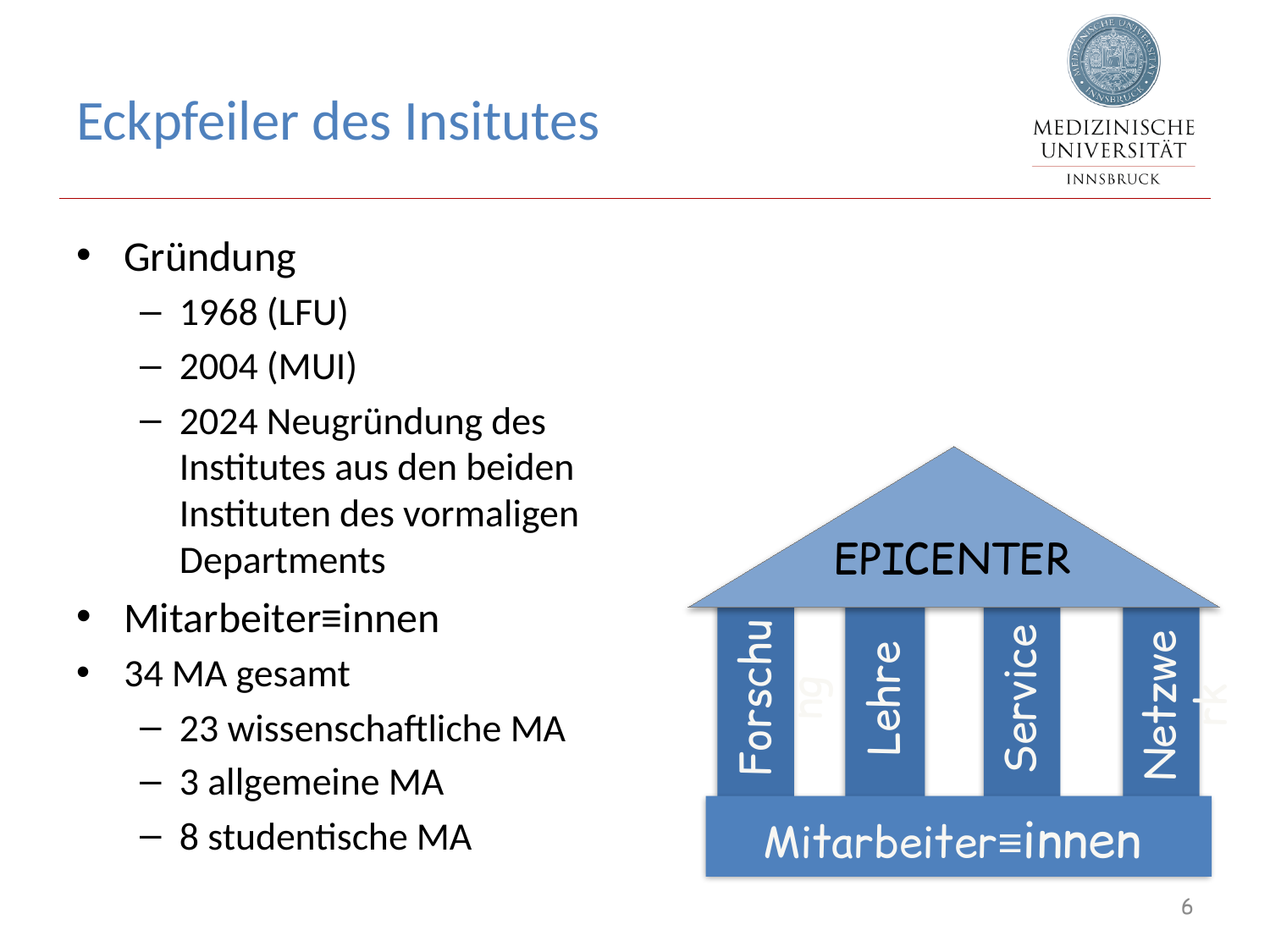

# Eckpfeiler des Insitutes
Gründung
1968 (LFU)
2004 (MUI)
2024 Neugründung des Institutes aus den beiden Instituten des vormaligen Departments
Mitarbeiter≡innen
34 MA gesamt
23 wissenschaftliche MA
3 allgemeine MA
8 studentische MA

EPICENTER

Forschung
Lehre
Service
Netzwerk

Mitarbeiter≡innen
6